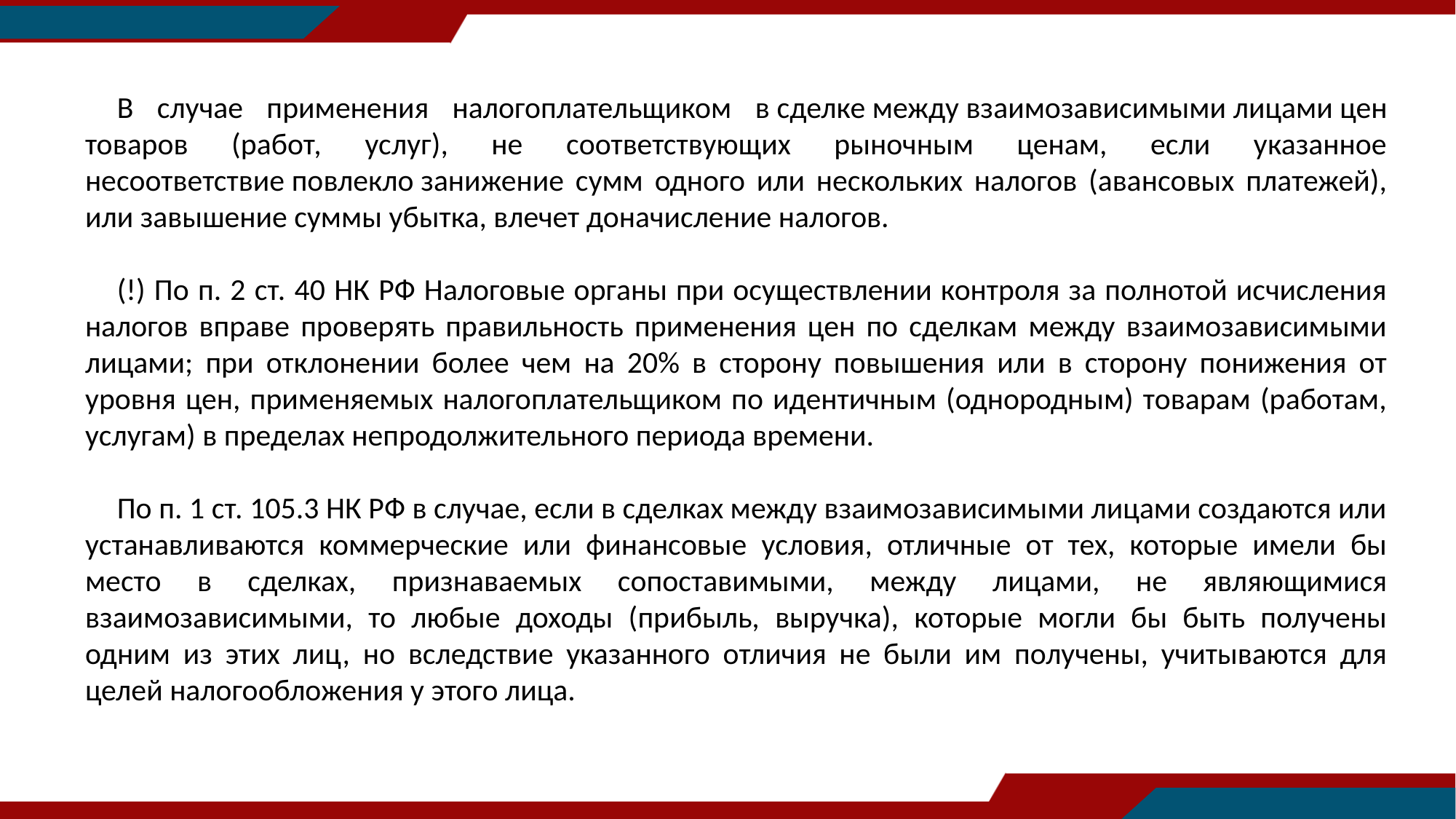

В случае применения налогоплательщиком в сделке между взаимозависимыми лицами цен товаров (работ, услуг), не соответствующих рыночным ценам, если указанное несоответствие повлекло занижение сумм одного или нескольких налогов (авансовых платежей), или завышение суммы убытка, влечет доначисление налогов.

(!) По п. 2 ст. 40 НК РФ Налоговые органы при осуществлении контроля за полнотой исчисления налогов вправе проверять правильность применения цен по сделкам между взаимозависимыми лицами; при отклонении более чем на 20% в сторону повышения или в сторону понижения от уровня цен, применяемых налогоплательщиком по идентичным (однородным) товарам (работам, услугам) в пределах непродолжительного периода времени.

По п. 1 ст. 105.3 НК РФ в случае, если в сделках между взаимозависимыми лицами создаются или устанавливаются коммерческие или финансовые условия, отличные от тех, которые имели бы место в сделках, признаваемых сопоставимыми, между лицами, не являющимися взаимозависимыми, то любые доходы (прибыль, выручка), которые могли бы быть получены одним из этих лиц, но вследствие указанного отличия не были им получены, учитываются для целей налогообложения у этого лица.